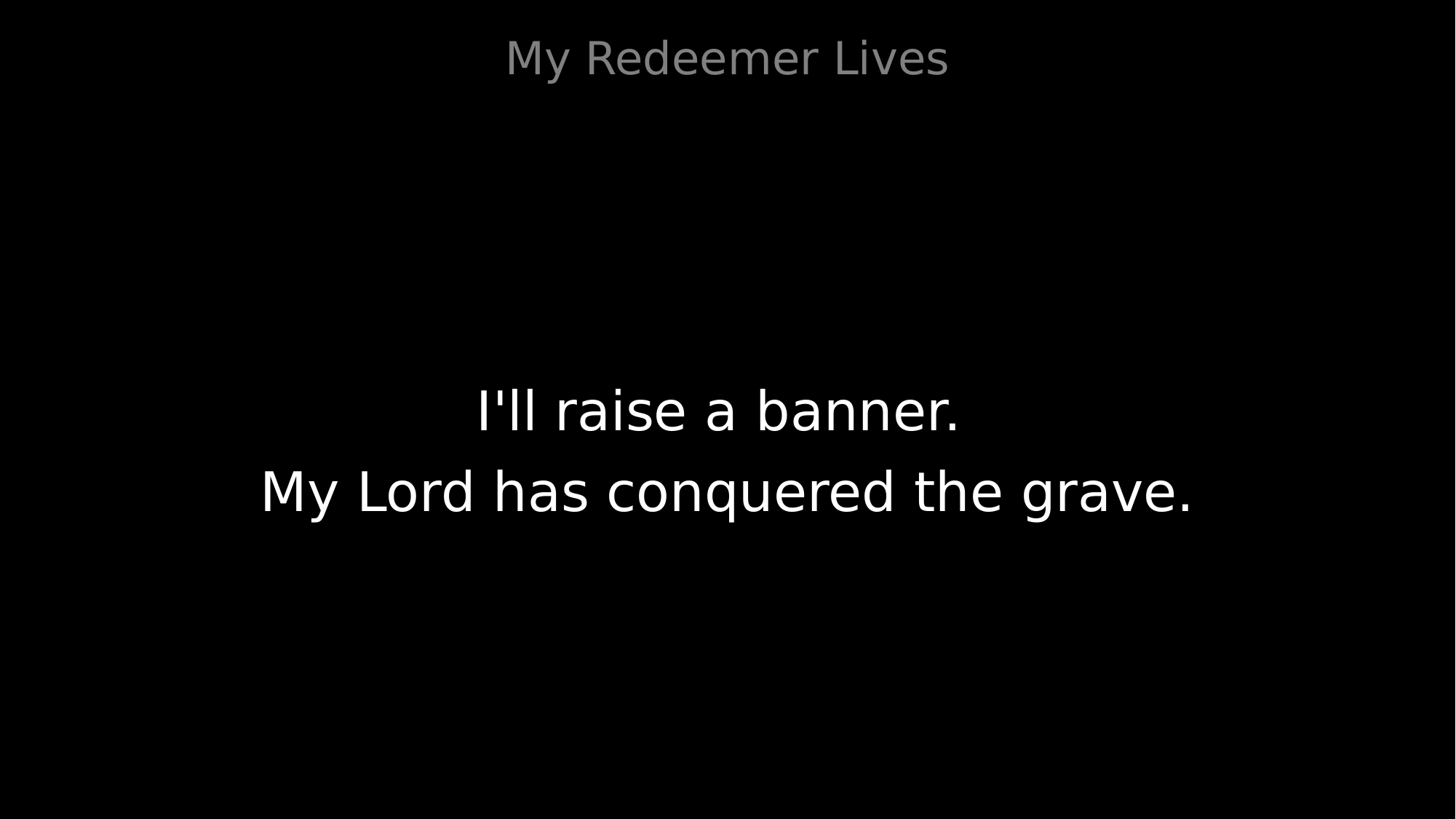

My Redeemer Lives
I'll raise a banner.
My Lord has conquered the grave.